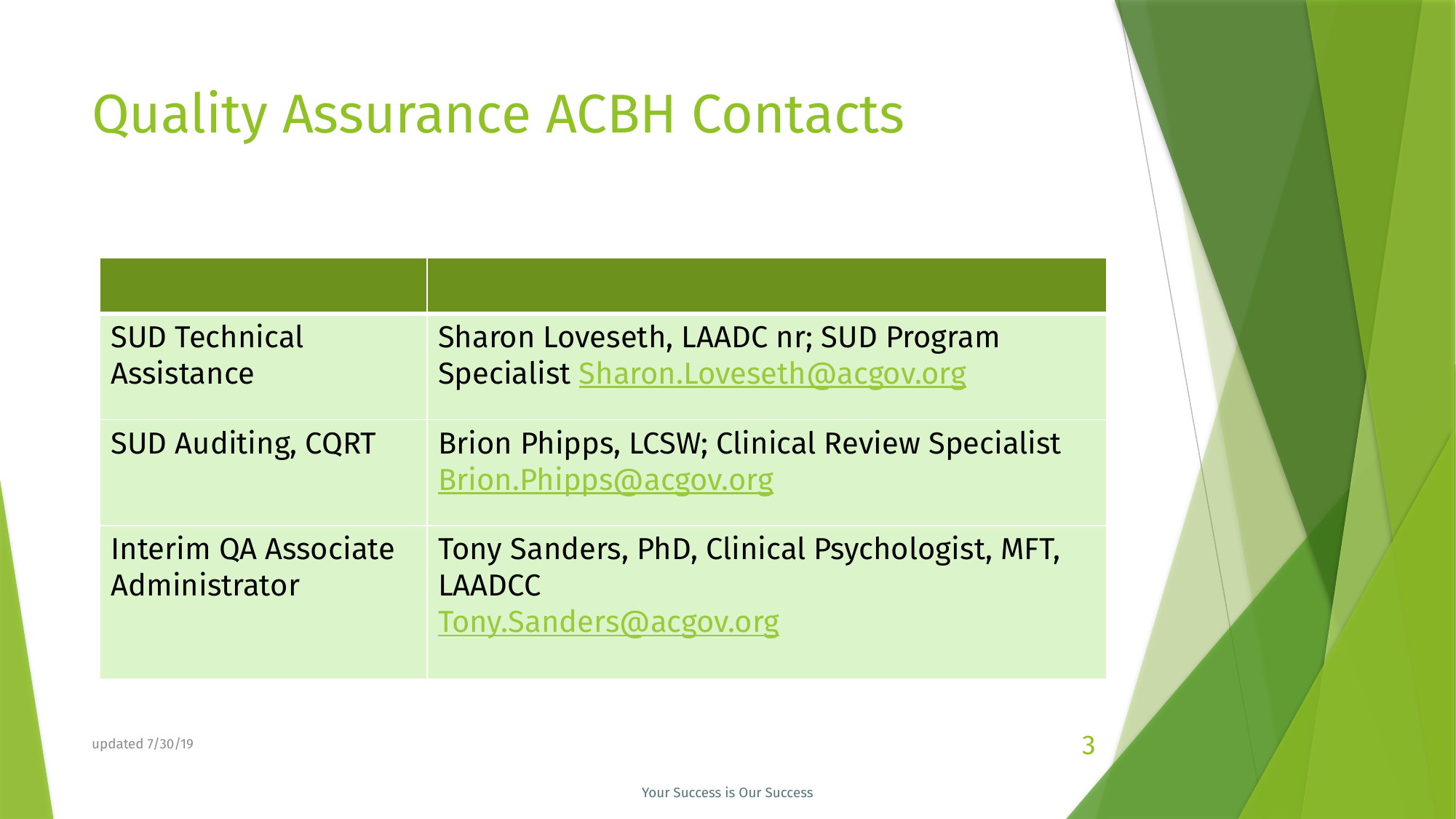

# Quality Assurance ACBH Contacts
|  |  |
| --- | --- |
| SUD Technical Assistance | Sharon Loveseth, LAADC nr; SUD Program Specialist Sharon.Loveseth@acgov.org |
| SUD Auditing, CQRT | Brion Phipps, LCSW; Clinical Review Specialist Brion.Phipps@acgov.org |
| Interim QA Associate Administrator | Tony Sanders, PhD, Clinical Psychologist, MFT, LAADCC Tony.Sanders@acgov.org |
updated 7/30/19
3